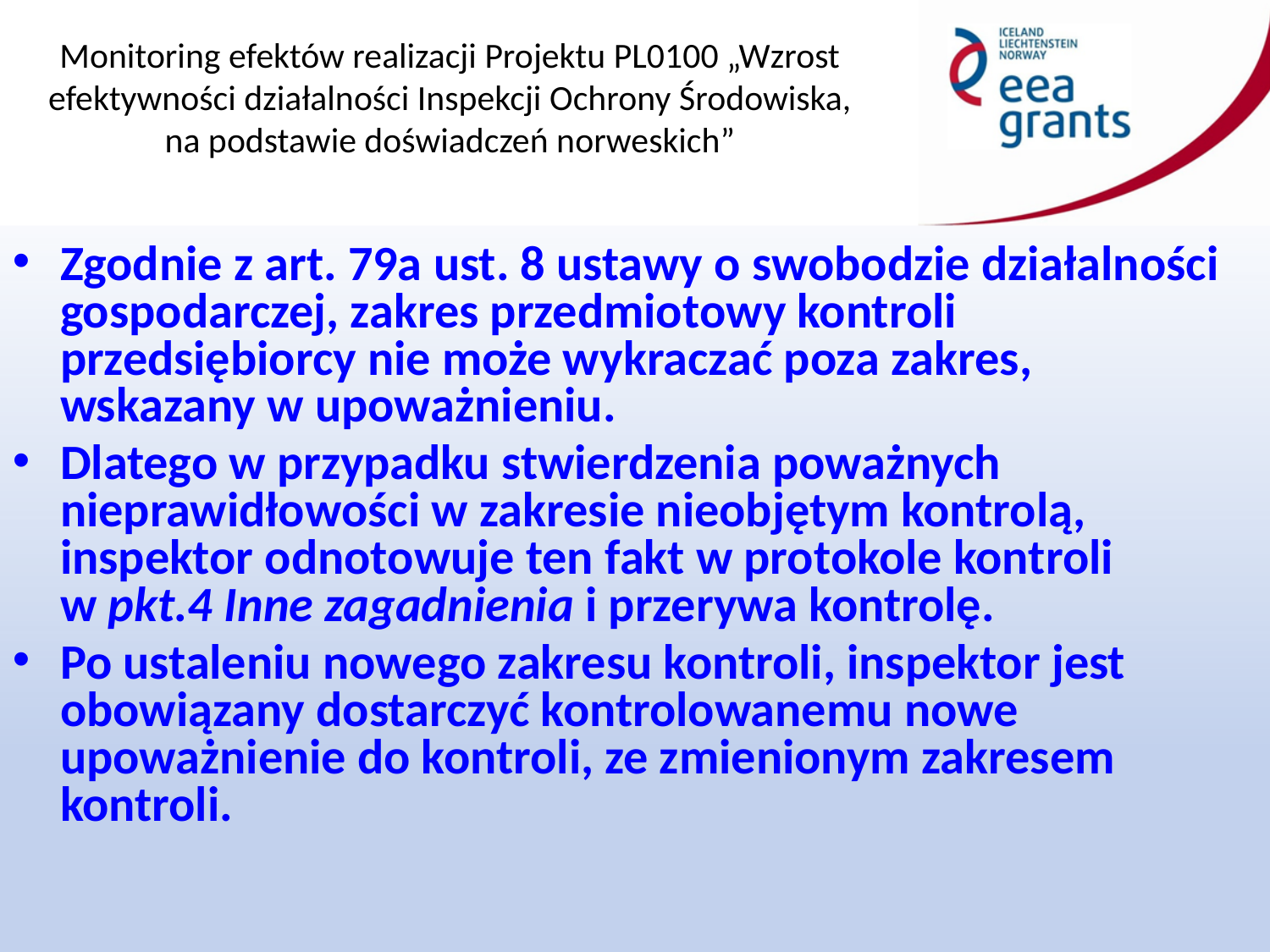

Zgodnie z art. 79a ust. 8 ustawy o swobodzie działalności gospodarczej, zakres przedmiotowy kontroli przedsiębiorcy nie może wykraczać poza zakres,
wskazany w upoważnieniu.
Dlatego w przypadku stwierdzenia poważnych nieprawidłowości w zakresie nieobjętym kontrolą, inspektor odnotowuje ten fakt w protokole kontroli
w pkt.4 Inne zagadnienia i przerywa kontrolę.
Po ustaleniu nowego zakresu kontroli, inspektor jest obowiązany dostarczyć kontrolowanemu nowe upoważnienie do kontroli, ze zmienionym zakresem kontroli.